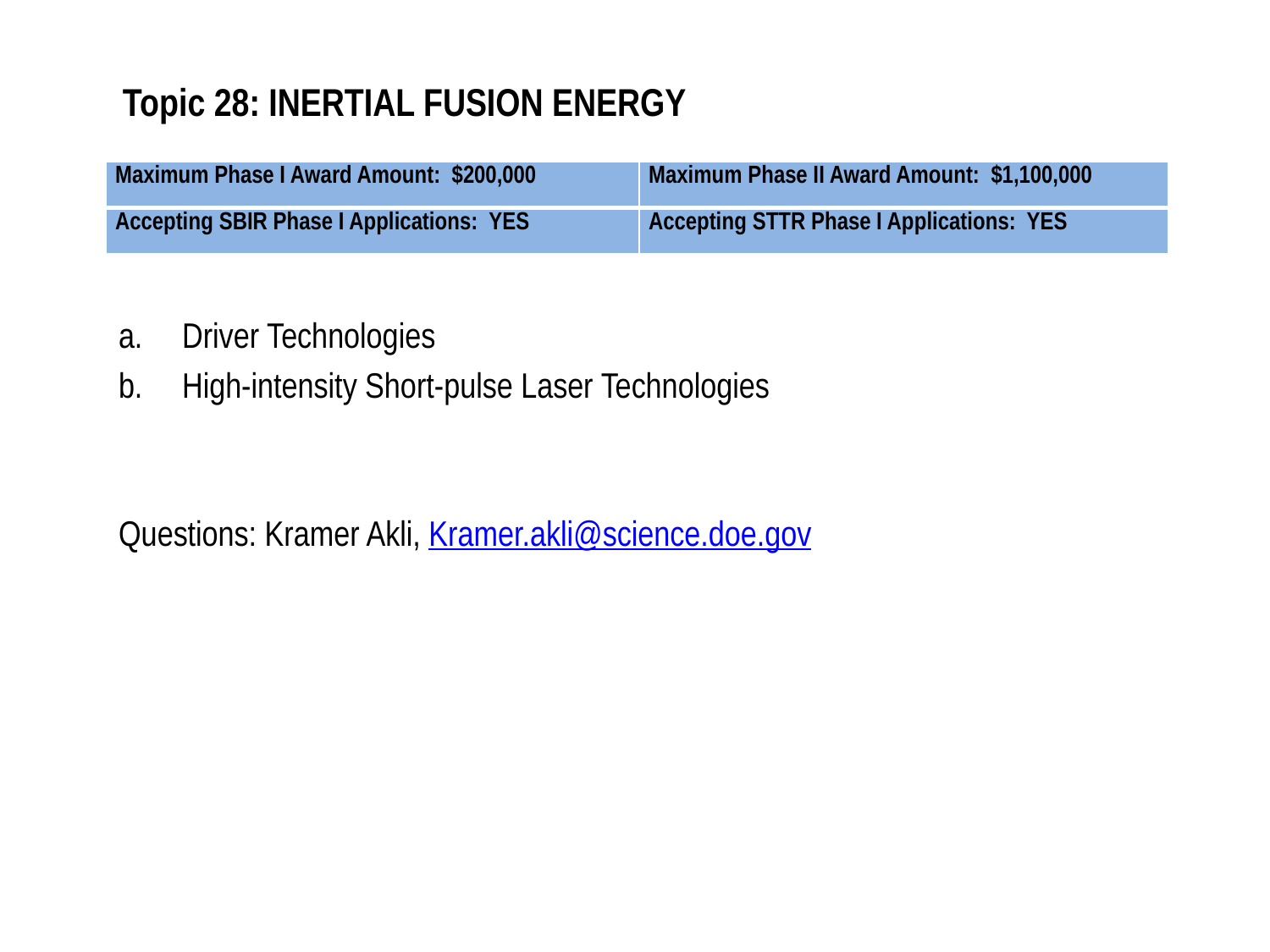

# Topic 28: INERTIAL FUSION ENERGY
| Maximum Phase I Award Amount: $200,000 | Maximum Phase II Award Amount: $1,100,000 |
| --- | --- |
| Accepting SBIR Phase I Applications: YES | Accepting STTR Phase I Applications: YES |
Driver Technologies
High-intensity Short-pulse Laser Technologies

Questions: Kramer Akli, Kramer.akli@science.doe.gov